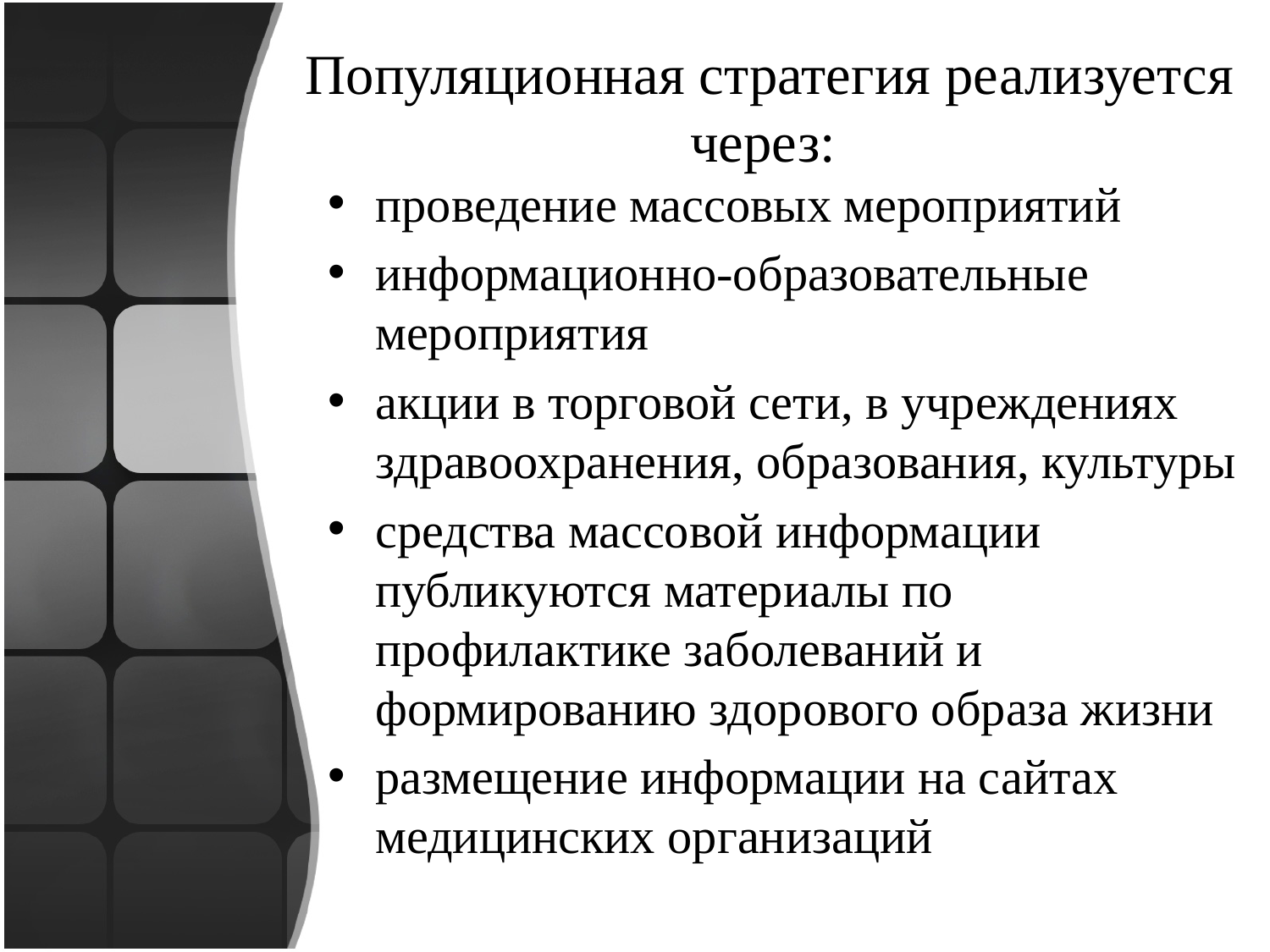

# Популяционная стратегия реализуется через:
проведение массовых мероприятий
информационно-образовательные мероприятия
акции в торговой сети, в учреждениях здравоохранения, образования, культуры
средства массовой информации публикуются материалы по профилактике заболеваний и формированию здорового образа жизни
размещение информации на сайтах медицинских организаций